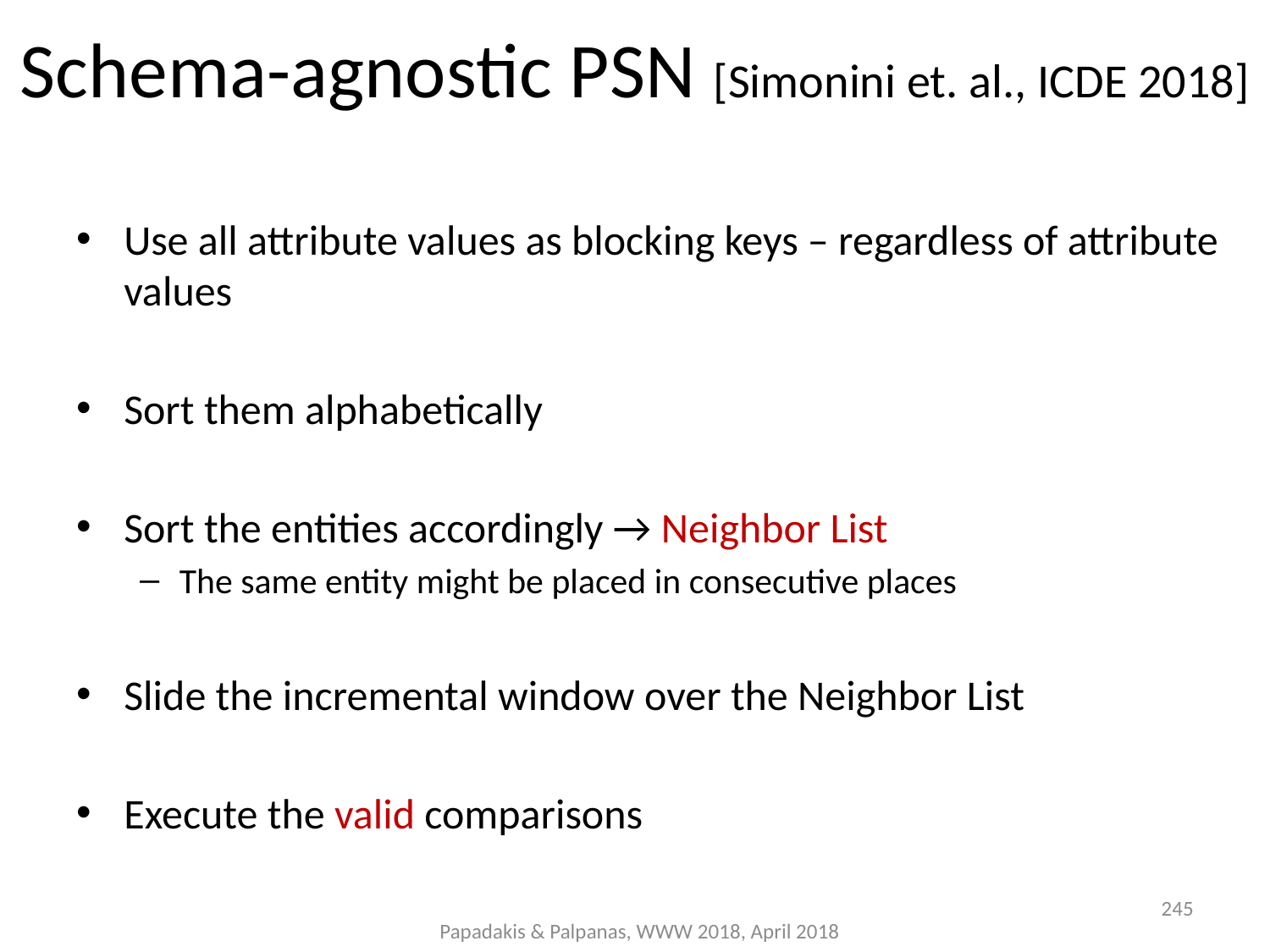

# Schema-agnostic PSN [Simonini et. al., ICDE 2018]
Use all attribute values as blocking keys – regardless of attribute values

Sort them alphabetically

Sort the entities accordingly → Neighbor List
The same entity might be placed in consecutive places

Slide the incremental window over the Neighbor List

Execute the valid comparisons
245
Papadakis & Palpanas, WWW 2018, April 2018